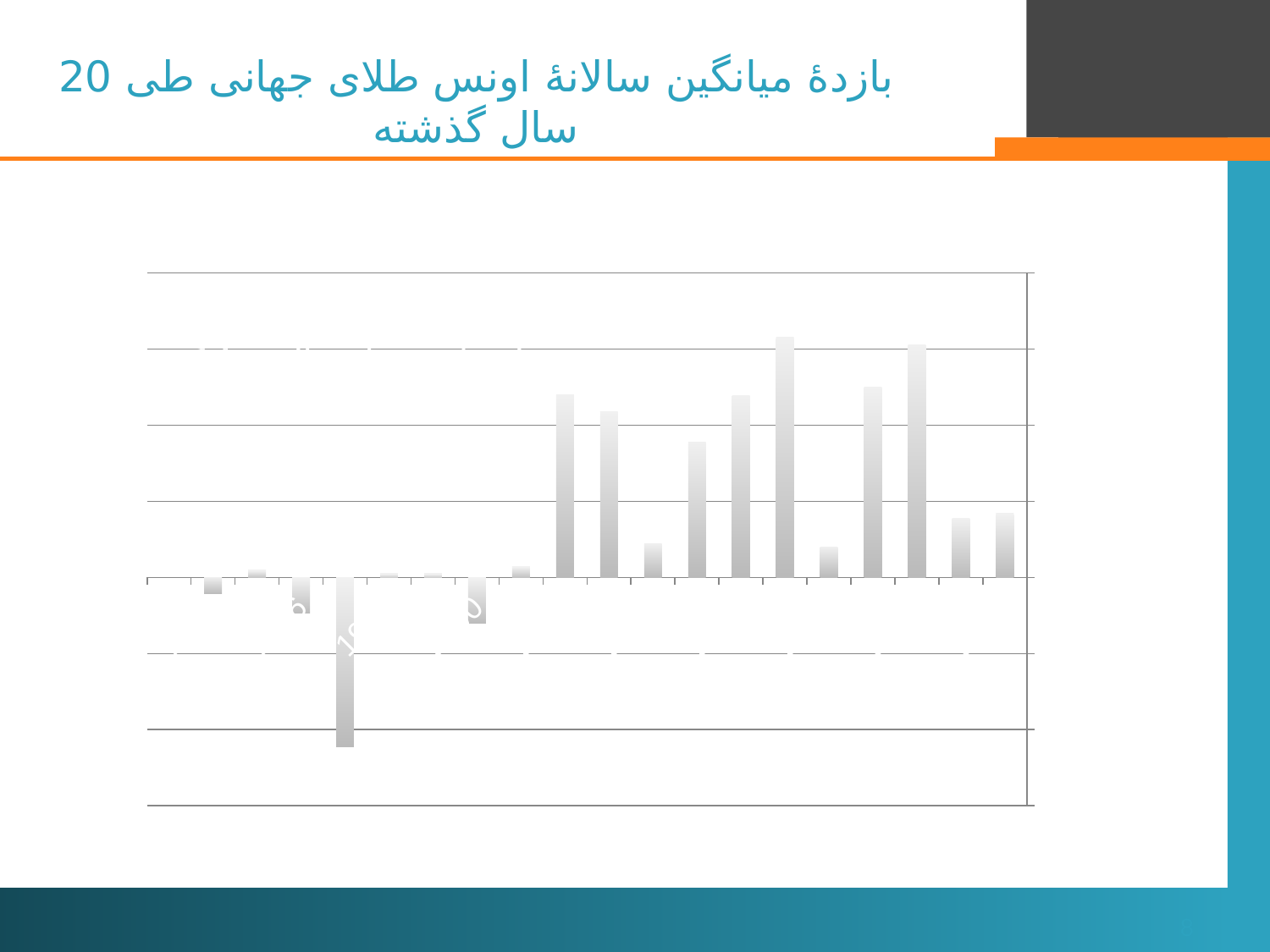

# بازدۀ میانگین سالانۀ اونس طلای جهانی طی 20 سال گذشته

[unsupported chart]

میانگین نرخ بازدۀ سالانه=9%
انحراف معیار سالانه=14%
8